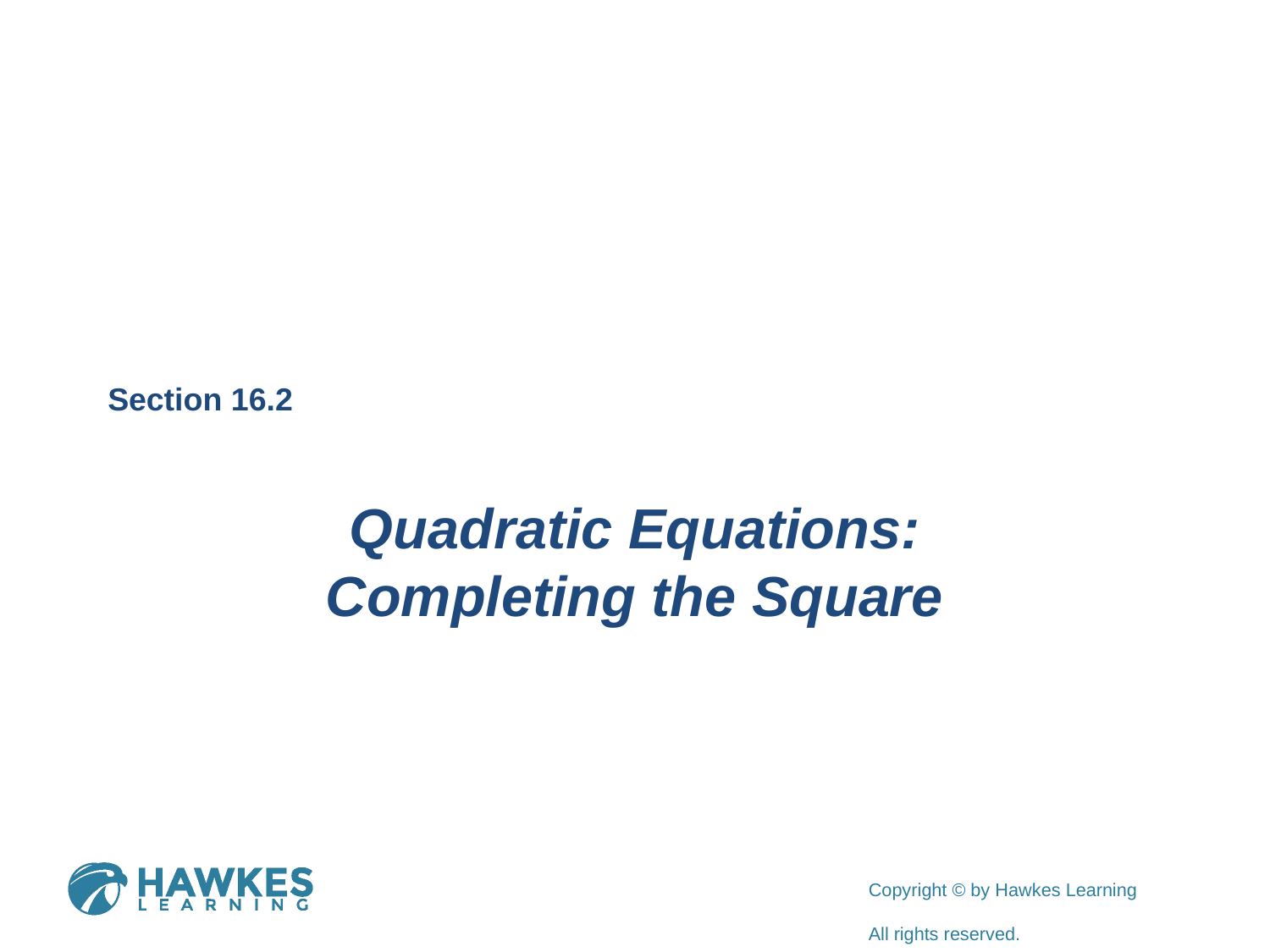

Section 16.2
Quadratic Equations: Completing the Square